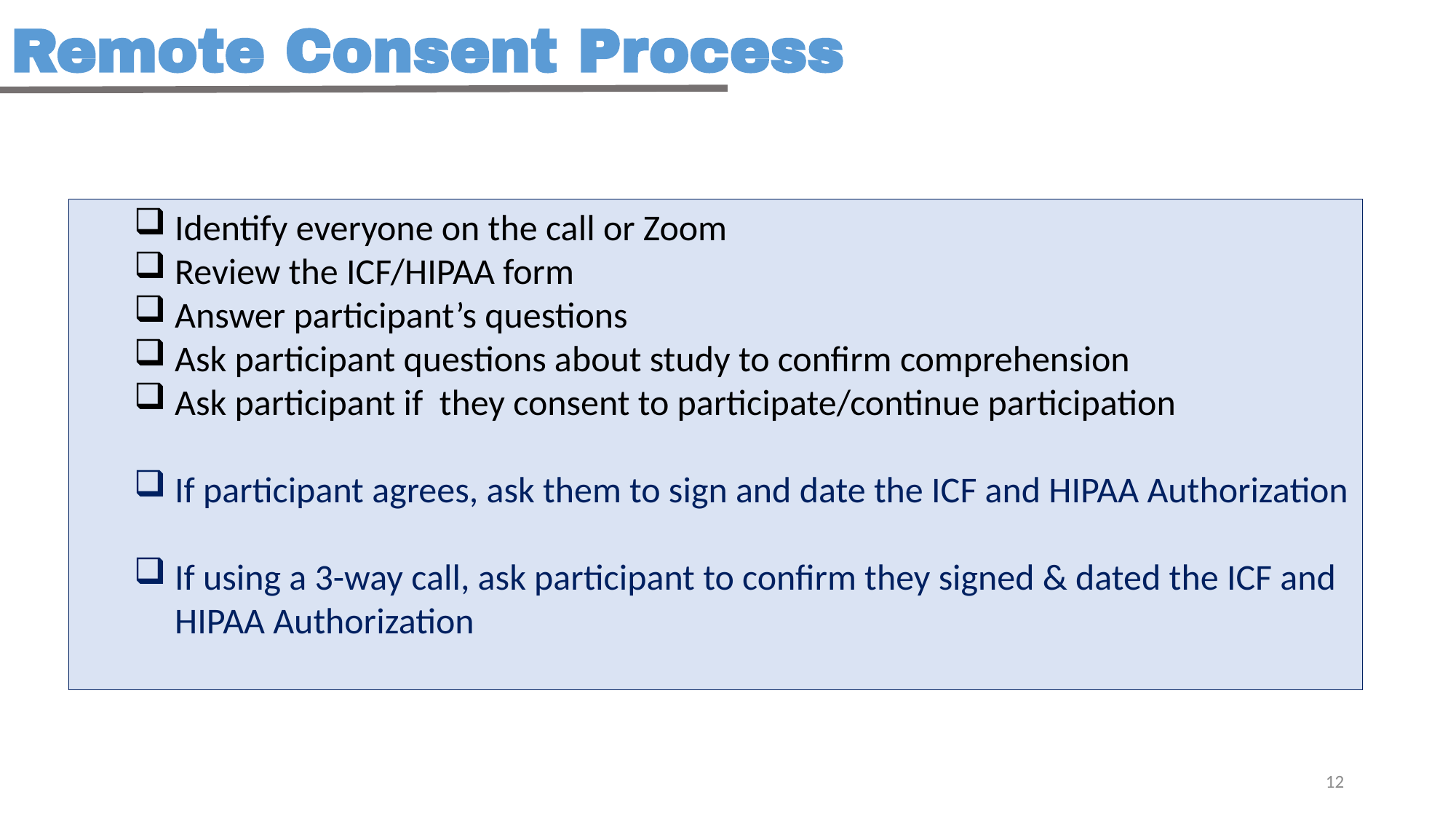

Remote Consent Process

Identify everyone on the call or Zoom
Review the ICF/HIPAA form
Answer participant’s questions
Ask participant questions about study to confirm comprehension
Ask participant if  they consent to participate/continue participation

If participant agrees, ask them to sign and date the ICF and HIPAA Authorization

If using a 3-way call, ask participant to confirm they signed & dated the ICF and HIPAA Authorization

12